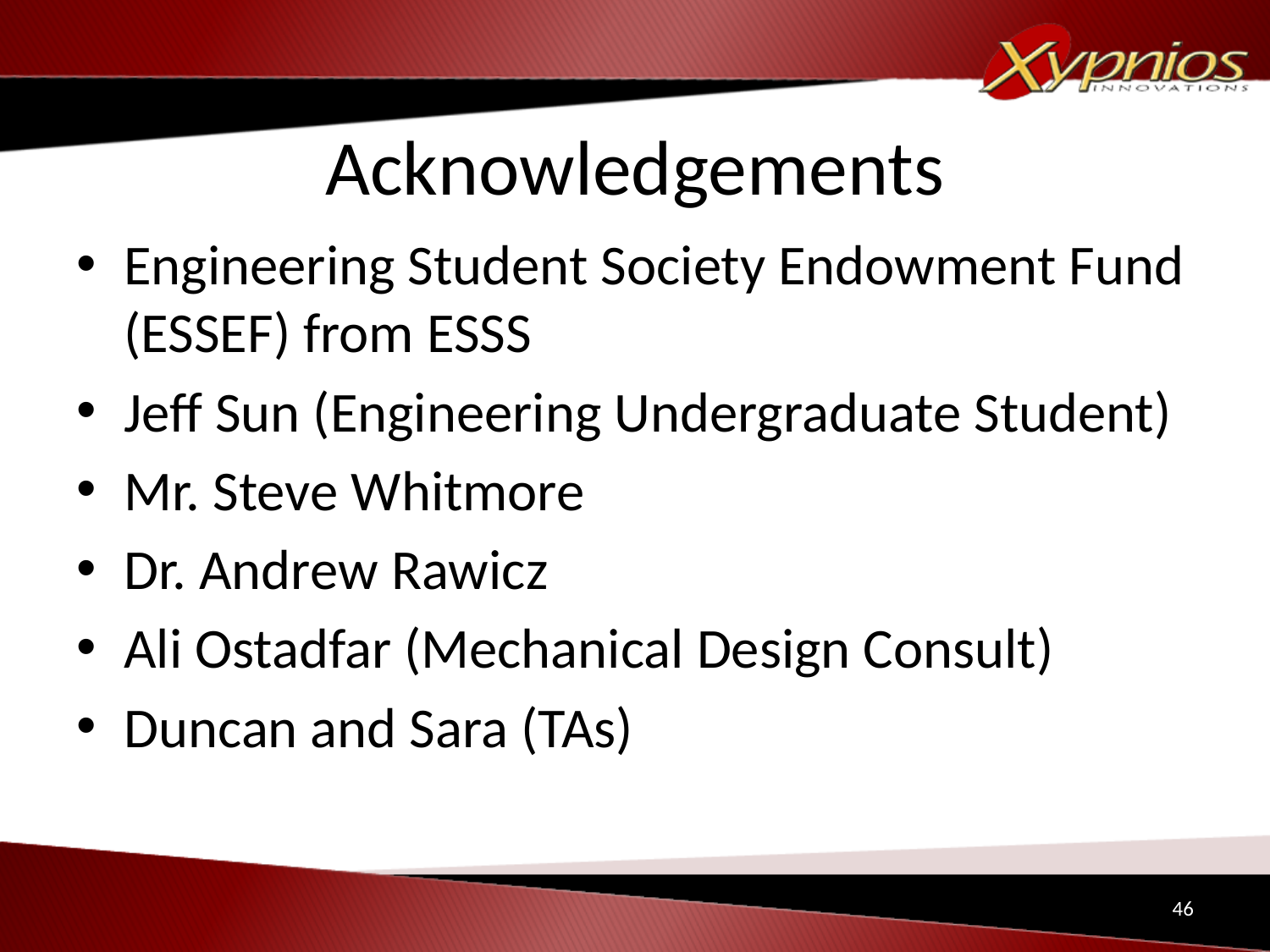

# Acknowledgements
Engineering Student Society Endowment Fund (ESSEF) from ESSS
Jeff Sun (Engineering Undergraduate Student)
Mr. Steve Whitmore
Dr. Andrew Rawicz
Ali Ostadfar (Mechanical Design Consult)
Duncan and Sara (TAs)
46